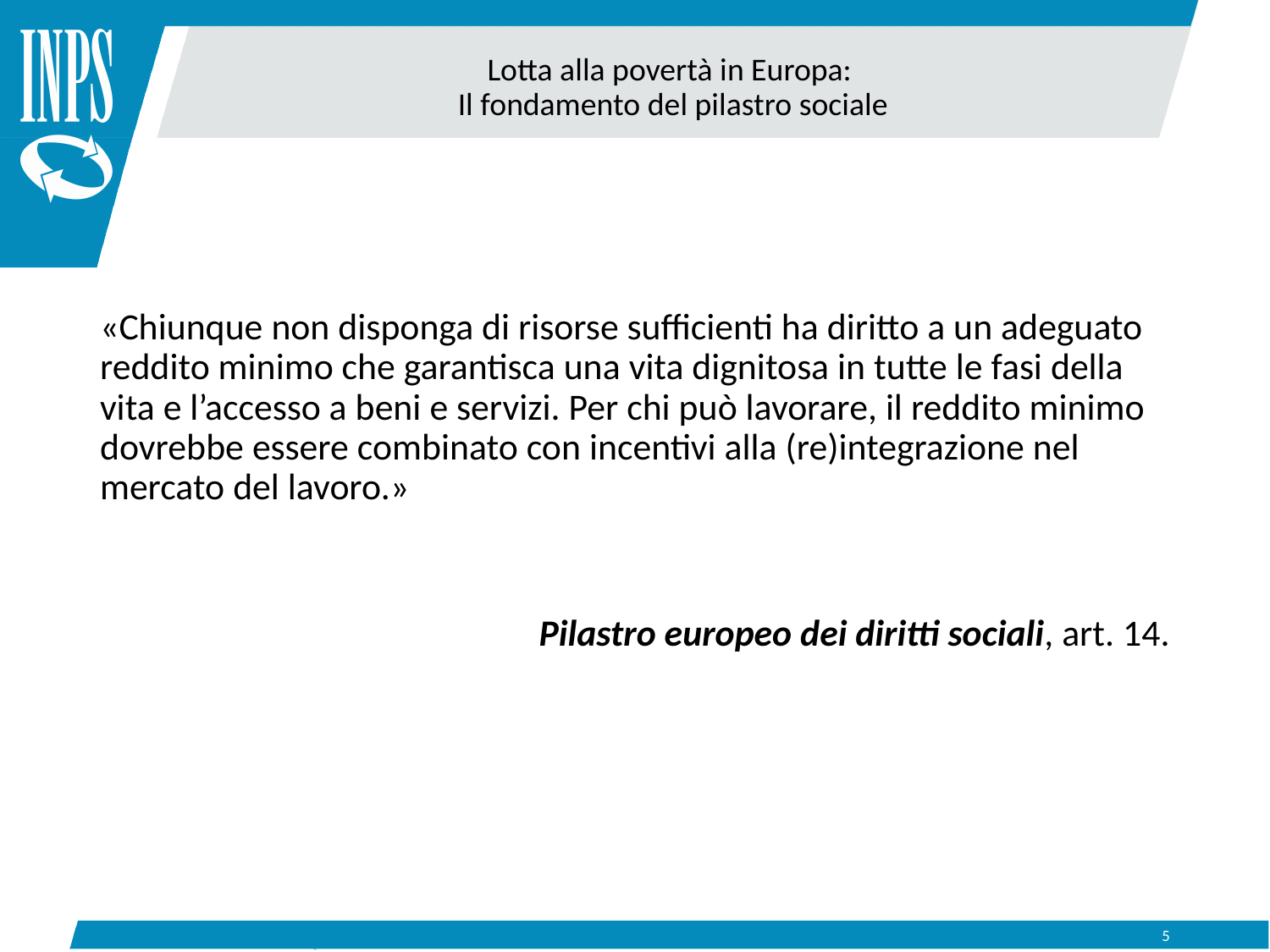

Lotta alla povertà in Europa:
Il fondamento del pilastro sociale
«Chiunque non disponga di risorse sufficienti ha diritto a un adeguato reddito minimo che garantisca una vita dignitosa in tutte le fasi della vita e l’accesso a beni e servizi. Per chi può lavorare, il reddito minimo dovrebbe essere combinato con incentivi alla (re)integrazione nel mercato del lavoro.»

Pilastro europeo dei diritti sociali, art. 14.
5